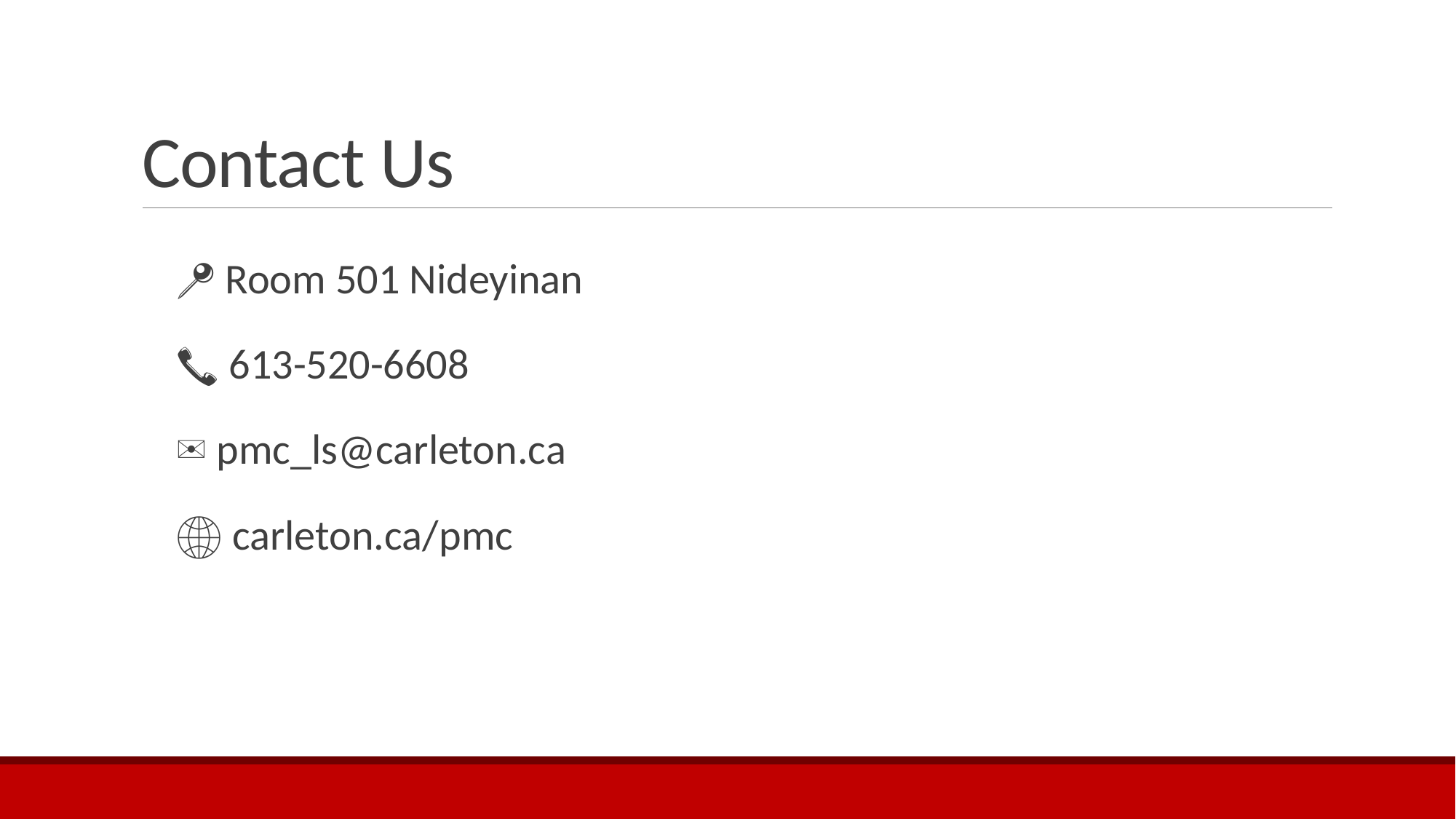

# Contact Us
📍 Room 501 Nideyinan
📞 613-520-6608
✉️ pmc_ls@carleton.ca
🌐 carleton.ca/pmc